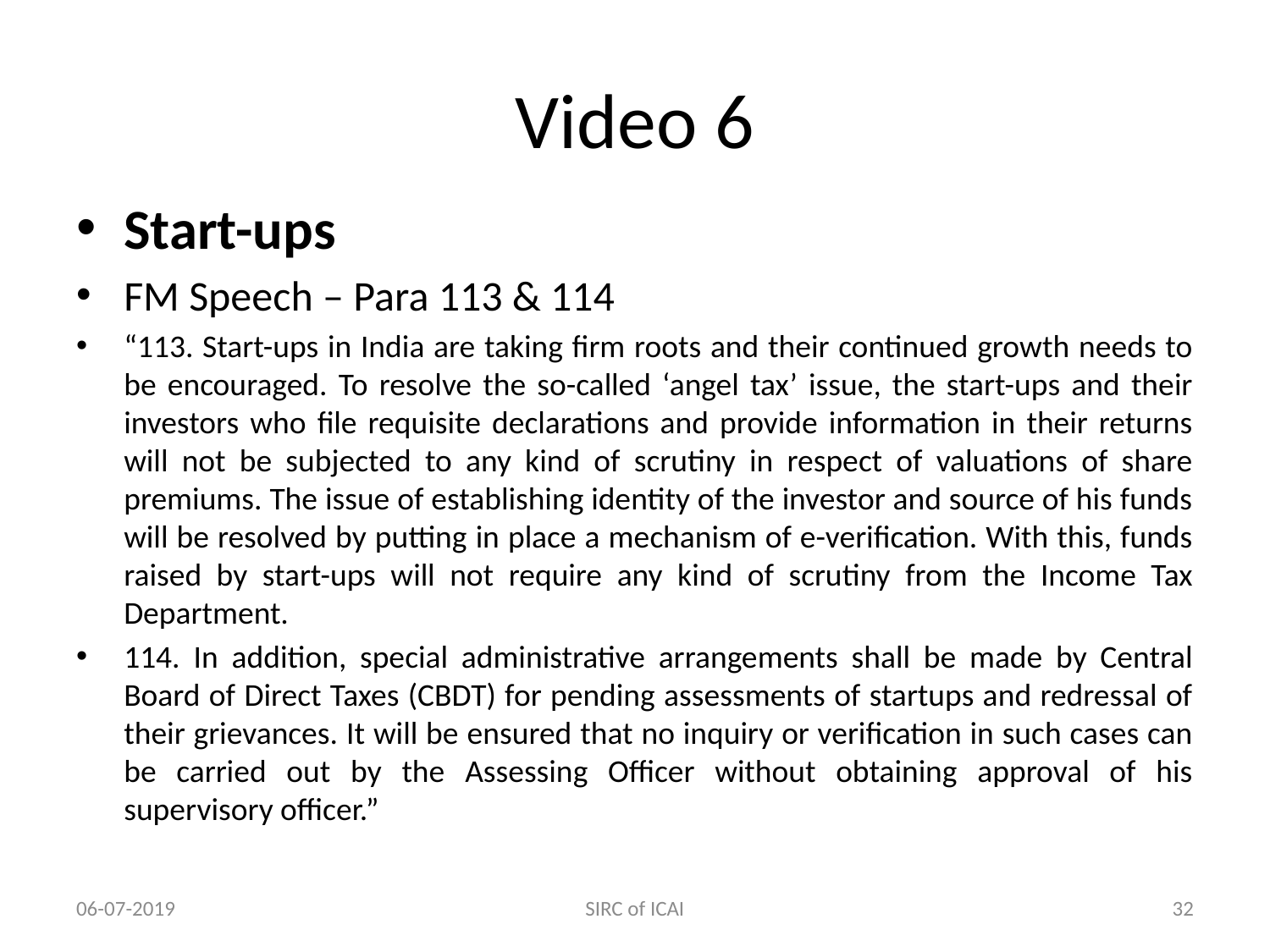

# Video 6
Start-ups
FM Speech – Para 113 & 114
“113. Start-ups in India are taking firm roots and their continued growth needs to be encouraged. To resolve the so-called ‘angel tax’ issue, the start-ups and their investors who file requisite declarations and provide information in their returns will not be subjected to any kind of scrutiny in respect of valuations of share premiums. The issue of establishing identity of the investor and source of his funds will be resolved by putting in place a mechanism of e-verification. With this, funds raised by start-ups will not require any kind of scrutiny from the Income Tax Department.
114. In addition, special administrative arrangements shall be made by Central Board of Direct Taxes (CBDT) for pending assessments of startups and redressal of their grievances. It will be ensured that no inquiry or verification in such cases can be carried out by the Assessing Officer without obtaining approval of his supervisory officer.”

06-07-2019
SIRC of ICAI
32